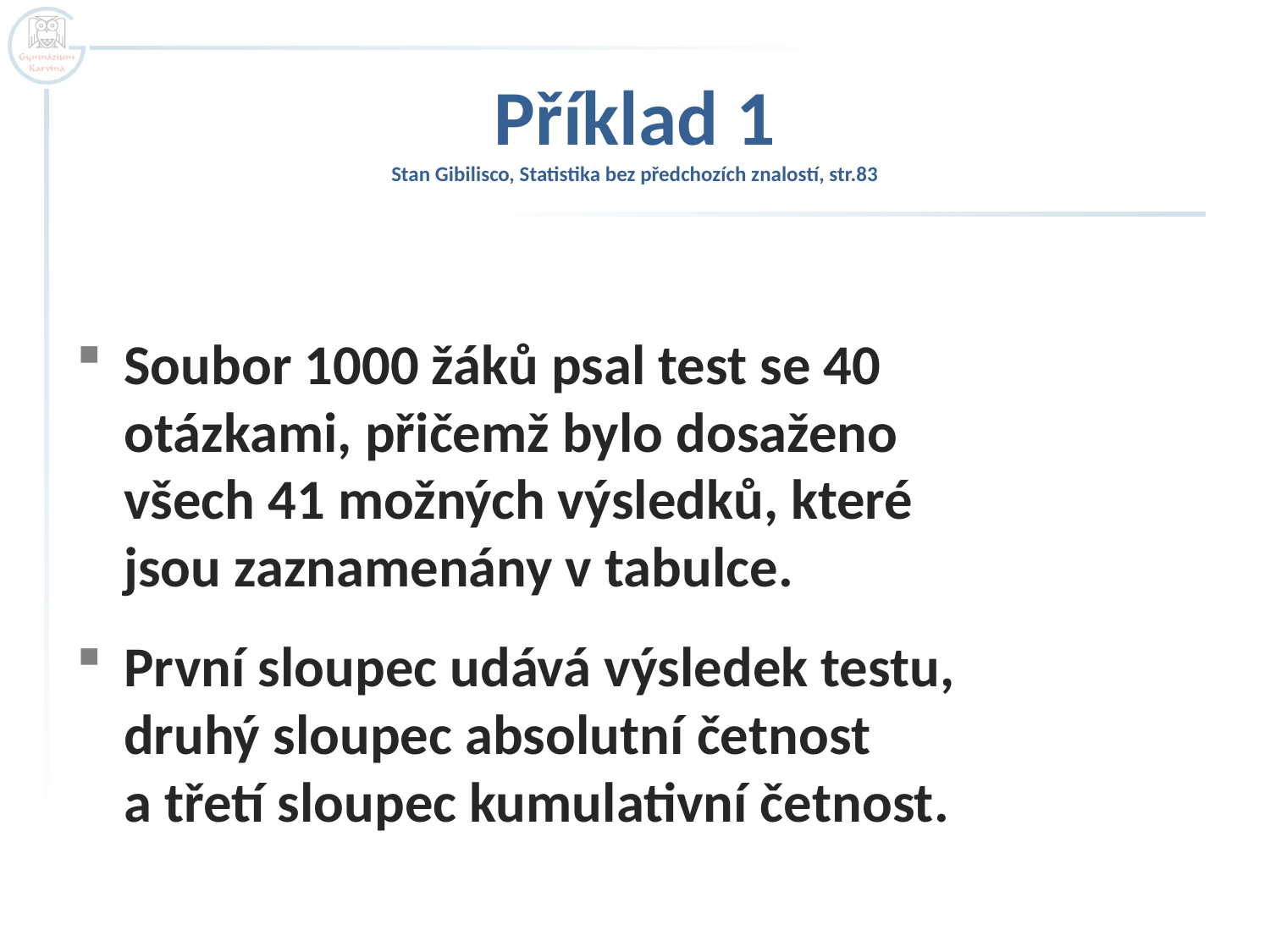

# Příklad 1 Stan Gibilisco, Statistika bez předchozích znalostí, str.83

Soubor 1000 žáků psal test se 40
otázkami, přičemž bylo dosaženo
všech 41 možných výsledků, které
jsou zaznamenány v tabulce.
První sloupec udává výsledek testu,
druhý sloupec absolutní četnost
a třetí sloupec kumulativní četnost.